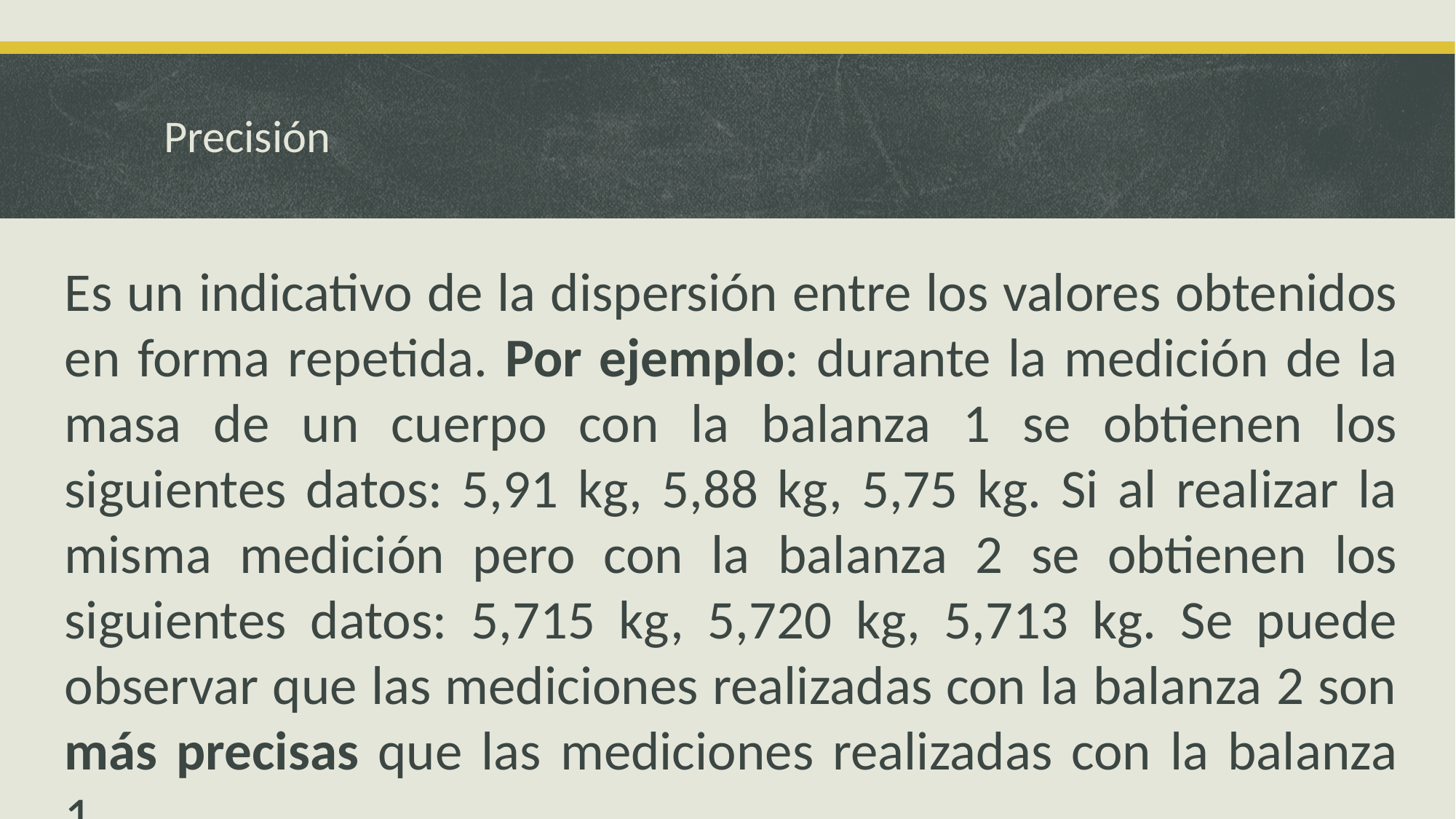

# Precisión
Es un indicativo de la dispersión entre los valores obtenidos en forma repetida. Por ejemplo: durante la medición de la masa de un cuerpo con la balanza 1 se obtienen los siguientes datos: 5,91 kg, 5,88 kg, 5,75 kg. Si al realizar la misma medición pero con la balanza 2 se obtienen los siguientes datos: 5,715 kg, 5,720 kg, 5,713 kg. Se puede observar que las mediciones realizadas con la balanza 2 son más precisas que las mediciones realizadas con la balanza 1.